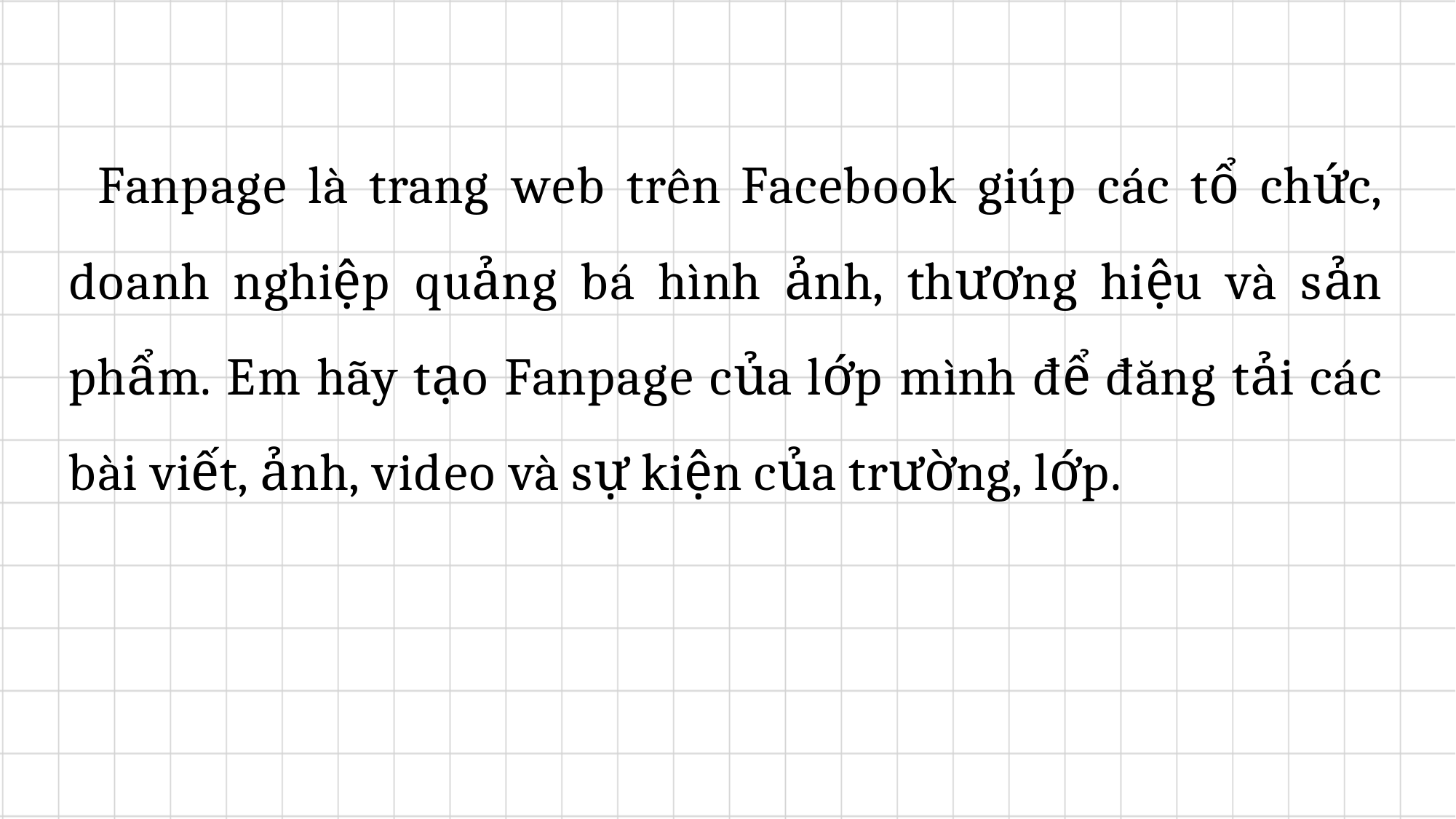

Fanpage là trang web trên Facebook giúp các tổ chức, doanh nghiệp quảng bá hình ảnh, thương hiệu và sản phẩm. Em hãy tạo Fanpage của lớp mình để đăng tải các bài viết, ảnh, video và sự kiện của trường, lớp.